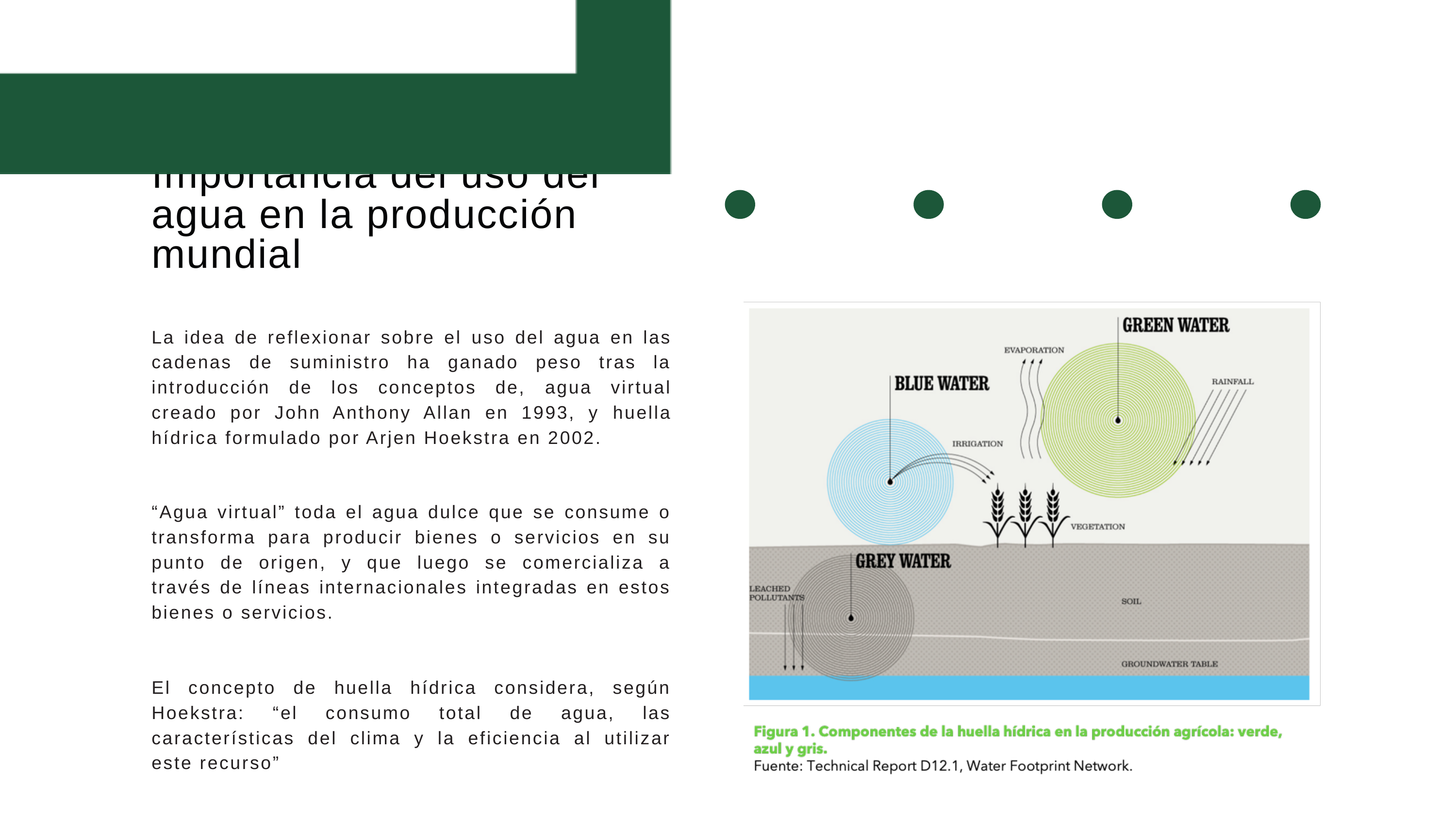

Importancia del uso del agua en la producción mundial

La idea de reflexionar sobre el uso del agua en las cadenas de suministro ha ganado peso tras la introducción de los conceptos de, agua virtual creado por John Anthony Allan en 1993, y huella hídrica formulado por Arjen Hoekstra en 2002.
“Agua virtual” toda el agua dulce que se consume o transforma para producir bienes o servicios en su punto de origen, y que luego se comercializa a través de líneas internacionales integradas en estos bienes o servicios.

El concepto de huella hídrica considera, según Hoekstra: “el consumo total de agua, las características del clima y la eficiencia al utilizar este recurso”